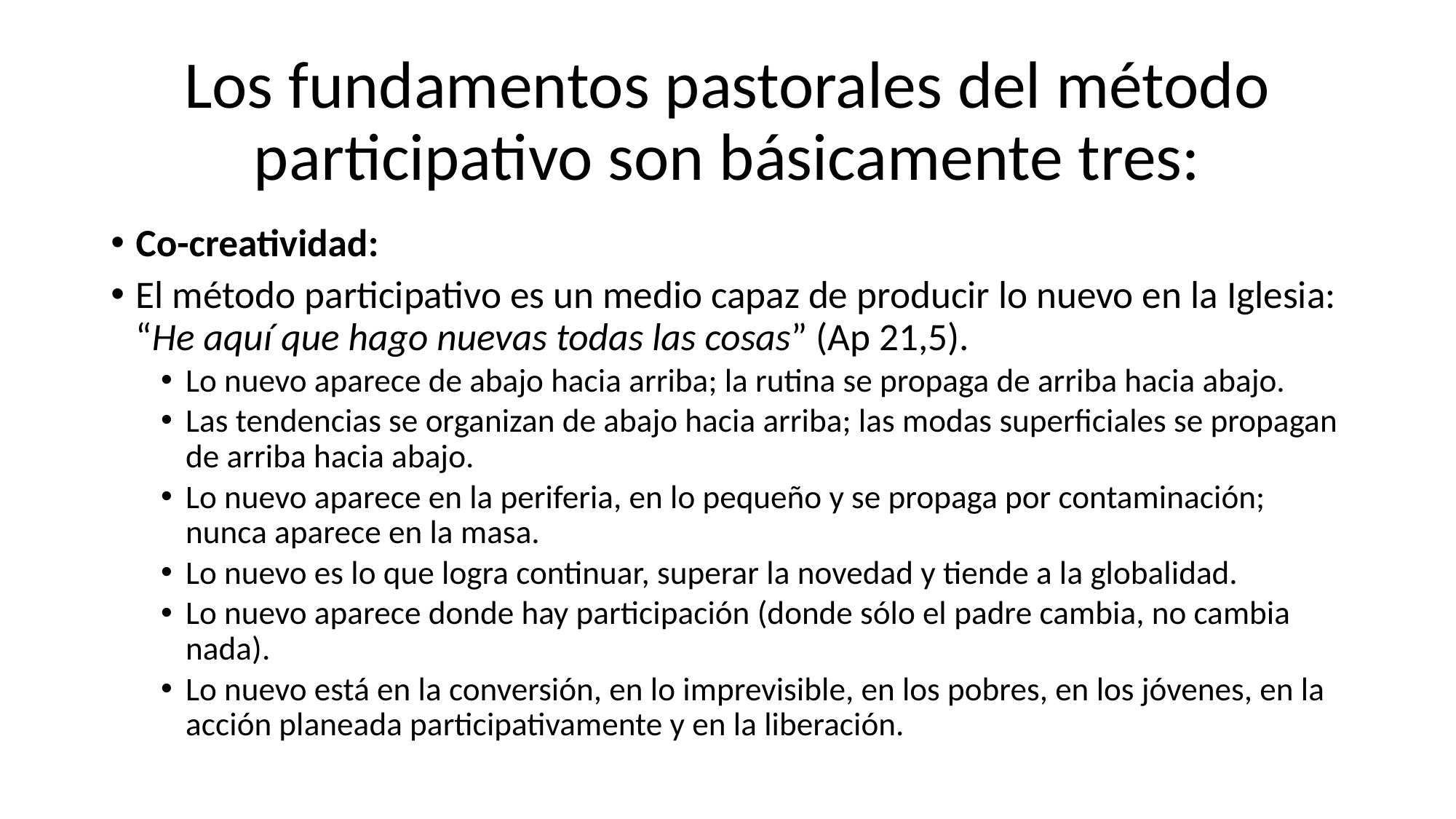

# Los fundamentos pastorales del método participativo son básicamente tres:
Co-creatividad:
El método participativo es un medio capaz de producir lo nuevo en la Iglesia: “He aquí que hago nuevas todas las cosas” (Ap 21,5).
Lo nuevo aparece de abajo hacia arriba; la rutina se propaga de arriba hacia abajo.
Las tendencias se organizan de abajo hacia arriba; las modas superficiales se propagan de arriba hacia abajo.
Lo nuevo aparece en la periferia, en lo pequeño y se propaga por contaminación; nunca aparece en la masa.
Lo nuevo es lo que logra continuar, superar la novedad y tiende a la globalidad.
Lo nuevo aparece donde hay participación (donde sólo el padre cambia, no cambia nada).
Lo nuevo está en la conversión, en lo imprevisible, en los pobres, en los jóvenes, en la acción planeada participativamente y en la liberación.